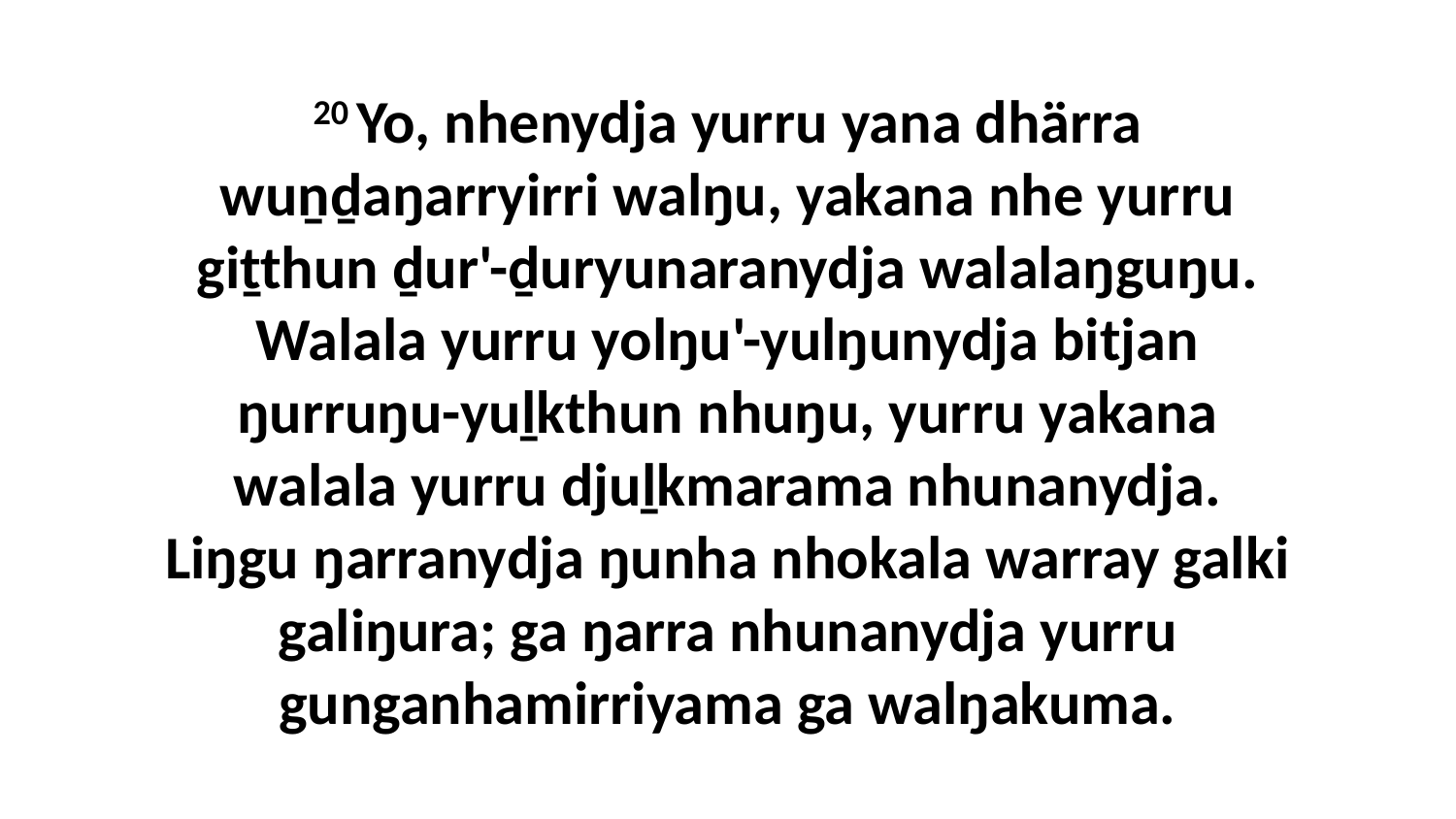

20 Yo, nhenydja yurru yana dhärra wuṉḏaŋarryirri walŋu, yakana nhe yurru giṯthun ḏur'-ḏuryunaranydja walalaŋguŋu. Walala yurru yolŋu'-yulŋunydja bitjan ŋurruŋu-yuḻkthun nhuŋu, yurru yakana walala yurru djuḻkmarama nhunanydja. Liŋgu ŋarranydja ŋunha nhokala warray galki galiŋura; ga ŋarra nhunanydja yurru gunganhamirriyama ga walŋakuma.